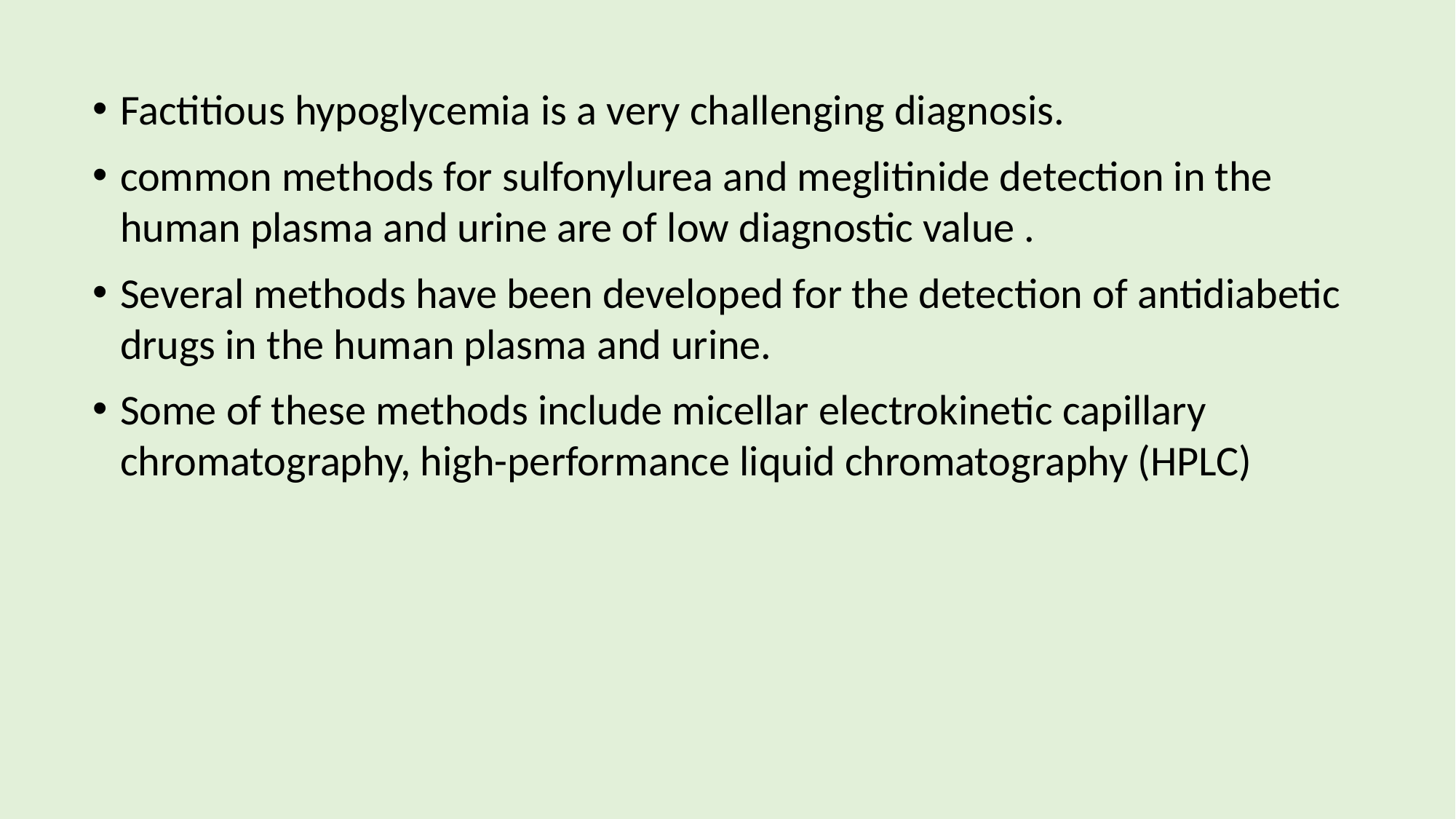

Factitious hypoglycemia is a very challenging diagnosis.
common methods for sulfonylurea and meglitinide detection in the human plasma and urine are of low diagnostic value .
Several methods have been developed for the detection of antidiabetic drugs in the human plasma and urine.
Some of these methods include micellar electrokinetic capillary chromatography, high-performance liquid chromatography (HPLC)